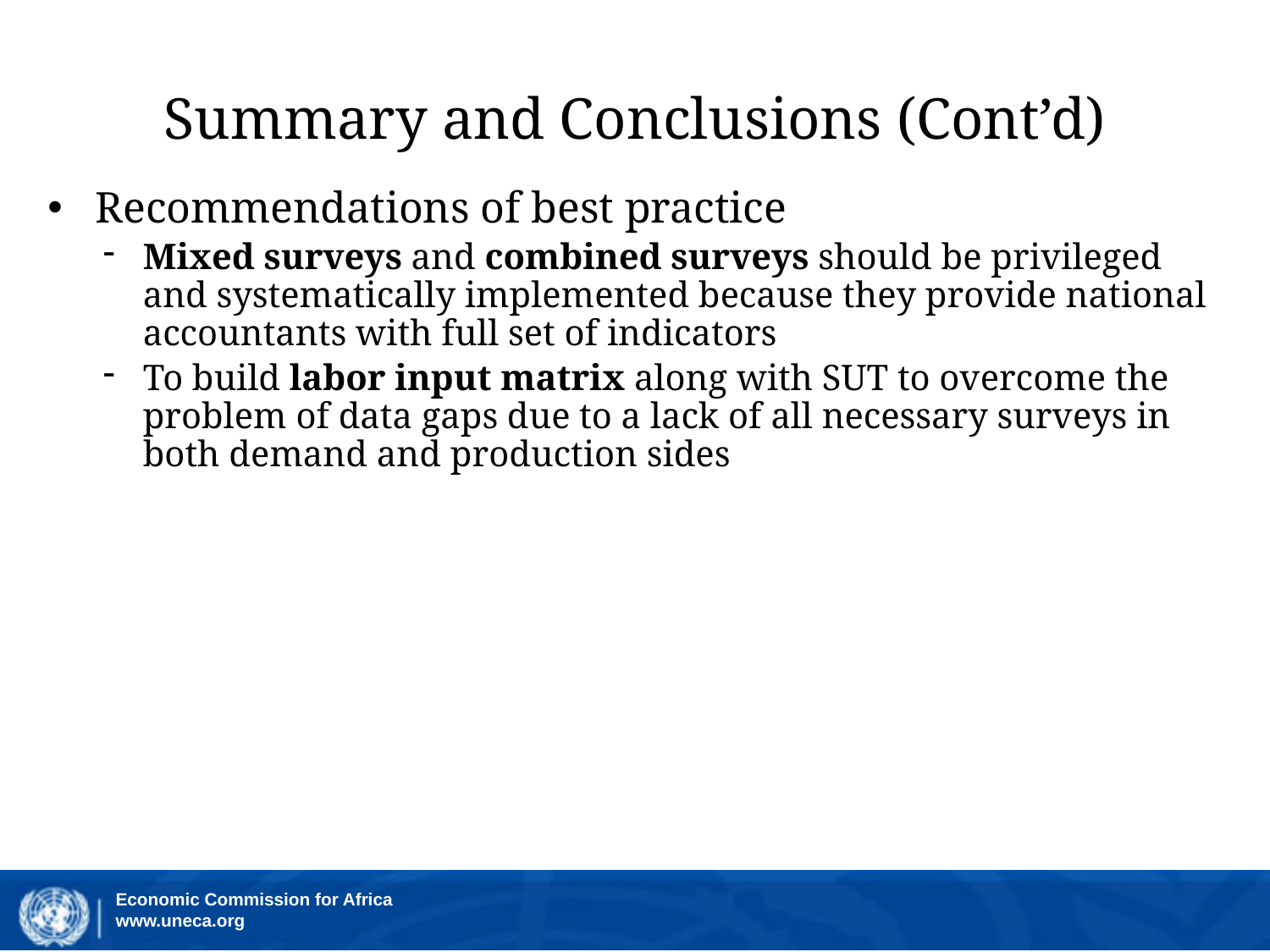

# Summary and Conclusions (Cont’d)
Recommendations of best practice
Mixed surveys and combined surveys should be privileged and systematically implemented because they provide national accountants with full set of indicators
To build labor input matrix along with SUT to overcome the problem of data gaps due to a lack of all necessary surveys in both demand and production sides